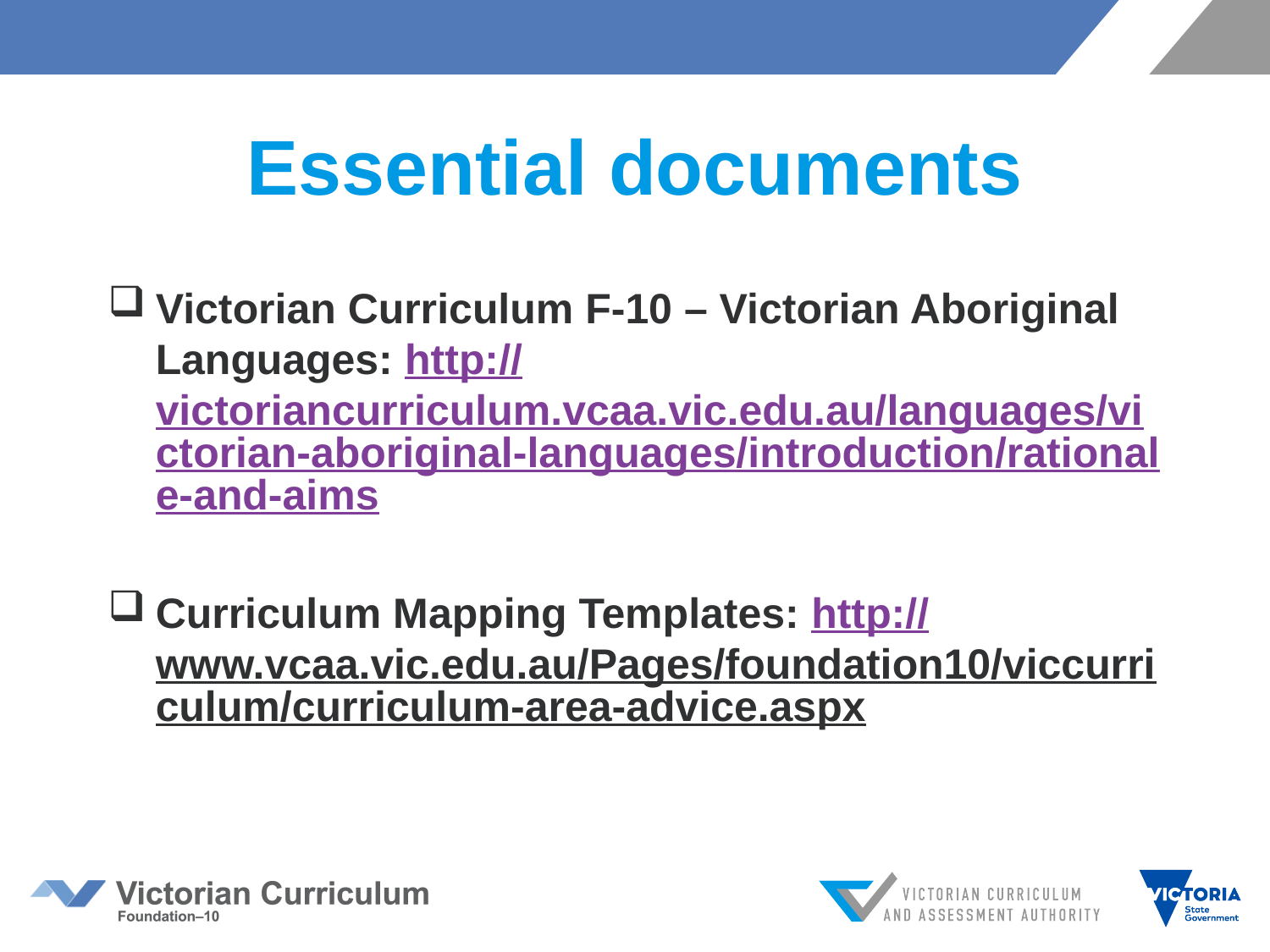

# Essential documents
Victorian Curriculum F-10 – Victorian Aboriginal Languages: http://victoriancurriculum.vcaa.vic.edu.au/languages/victorian-aboriginal-languages/introduction/rationale-and-aims

Curriculum Mapping Templates: http://www.vcaa.vic.edu.au/Pages/foundation10/viccurriculum/curriculum-area-advice.aspx